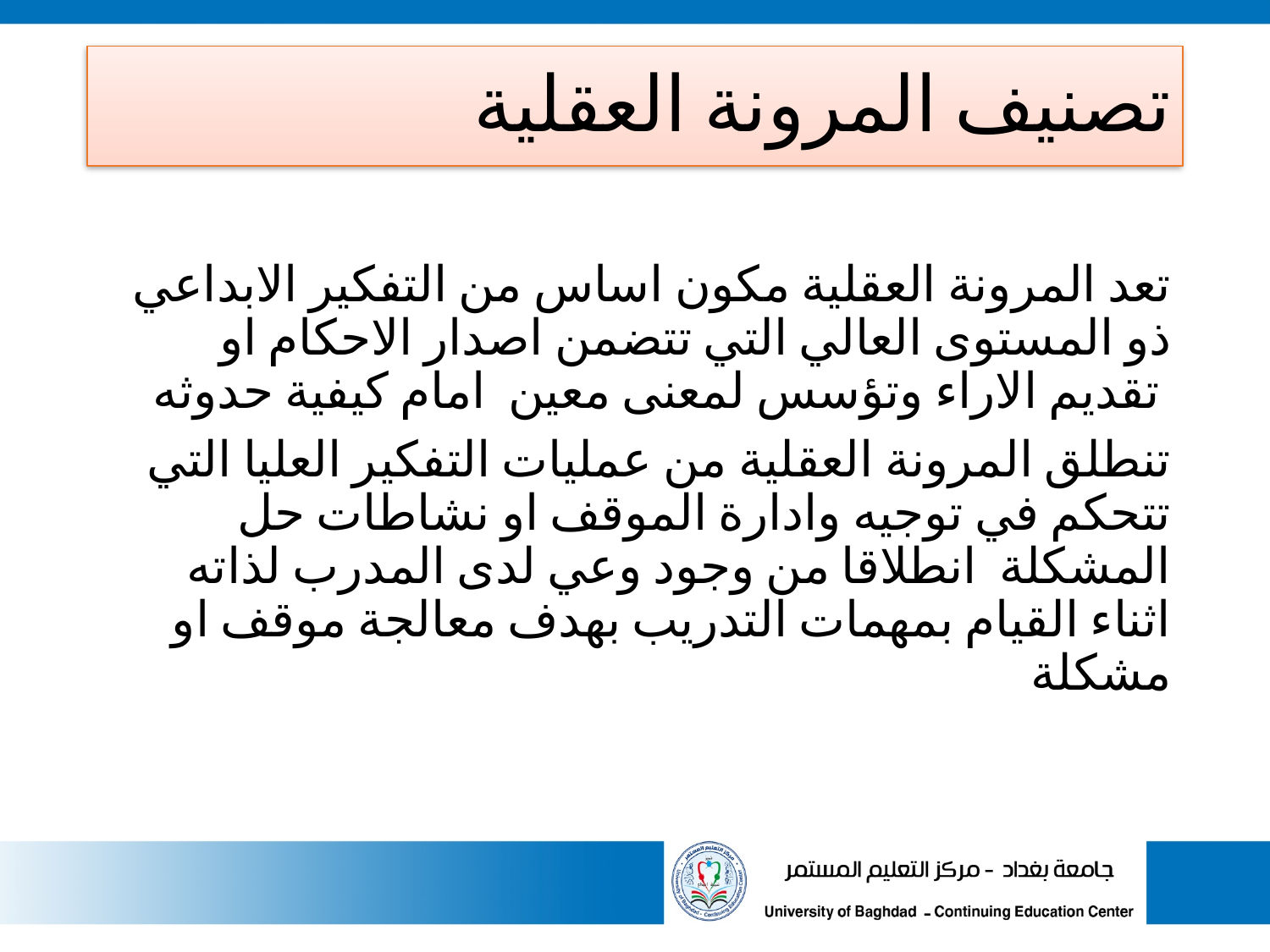

# تصنيف المرونة العقلية
 تعد المرونة العقلية مكون اساس من التفكير الابداعي ذو المستوى العالي التي تتضمن اصدار الاحكام او تقديم الاراء وتؤسس لمعنى معين  امام كيفية حدوثه
تنطلق المرونة العقلية من عمليات التفكير العليا التي تتحكم في توجيه وادارة الموقف او نشاطات حل المشكلة  انطلاقا من وجود وعي لدى المدرب لذاته اثناء القيام بمهمات التدريب بهدف معالجة موقف او مشكلة